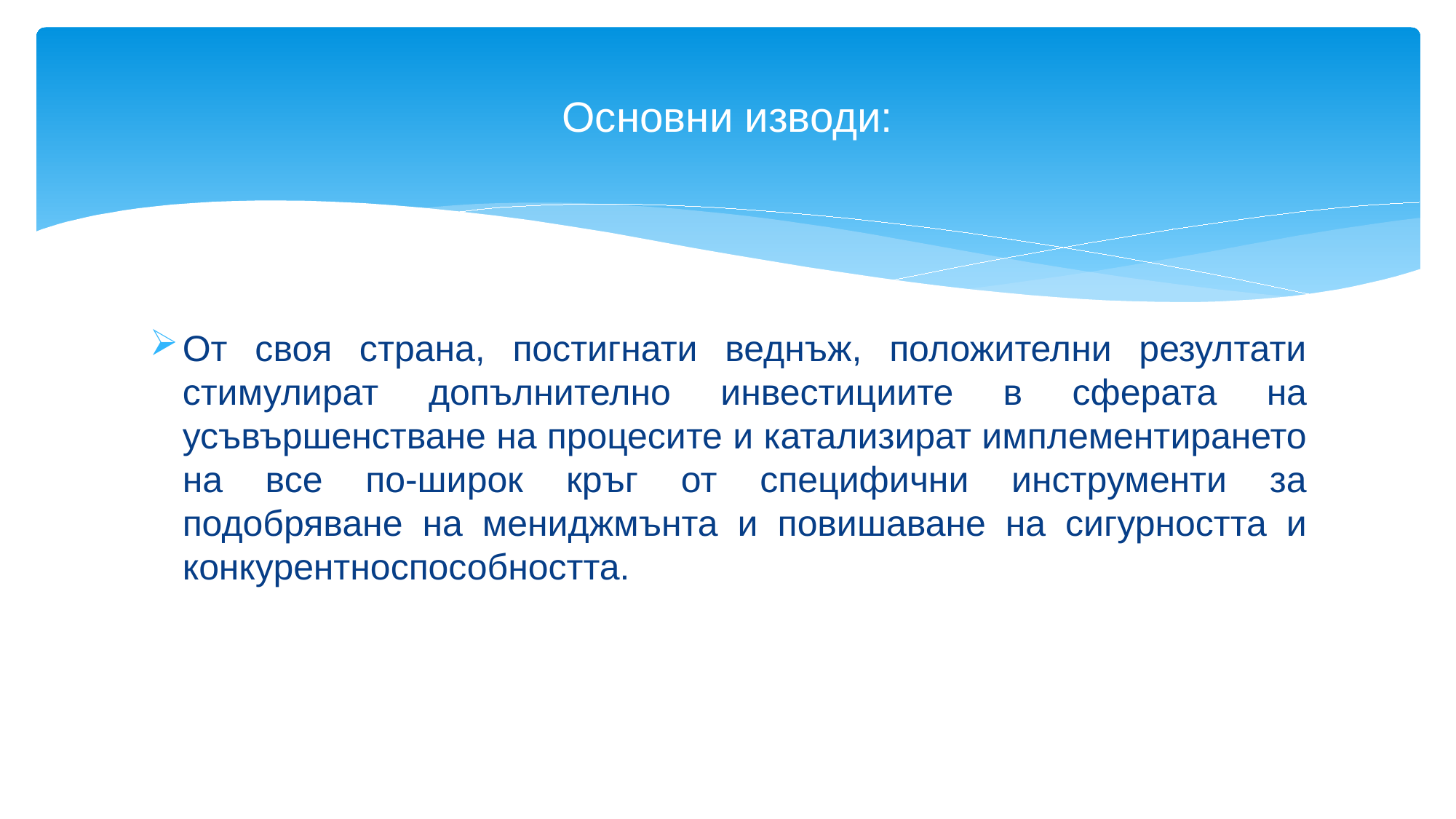

# Основни изводи:
От своя страна, постигнати веднъж, положителни резултати стимулират допълнително инвестициите в сферата на усъвършенстване на процесите и катализират имплементирането на все по-широк кръг от специфични инструменти за подобряване на мениджмънта и повишаване на сигурността и конкурентноспособността.